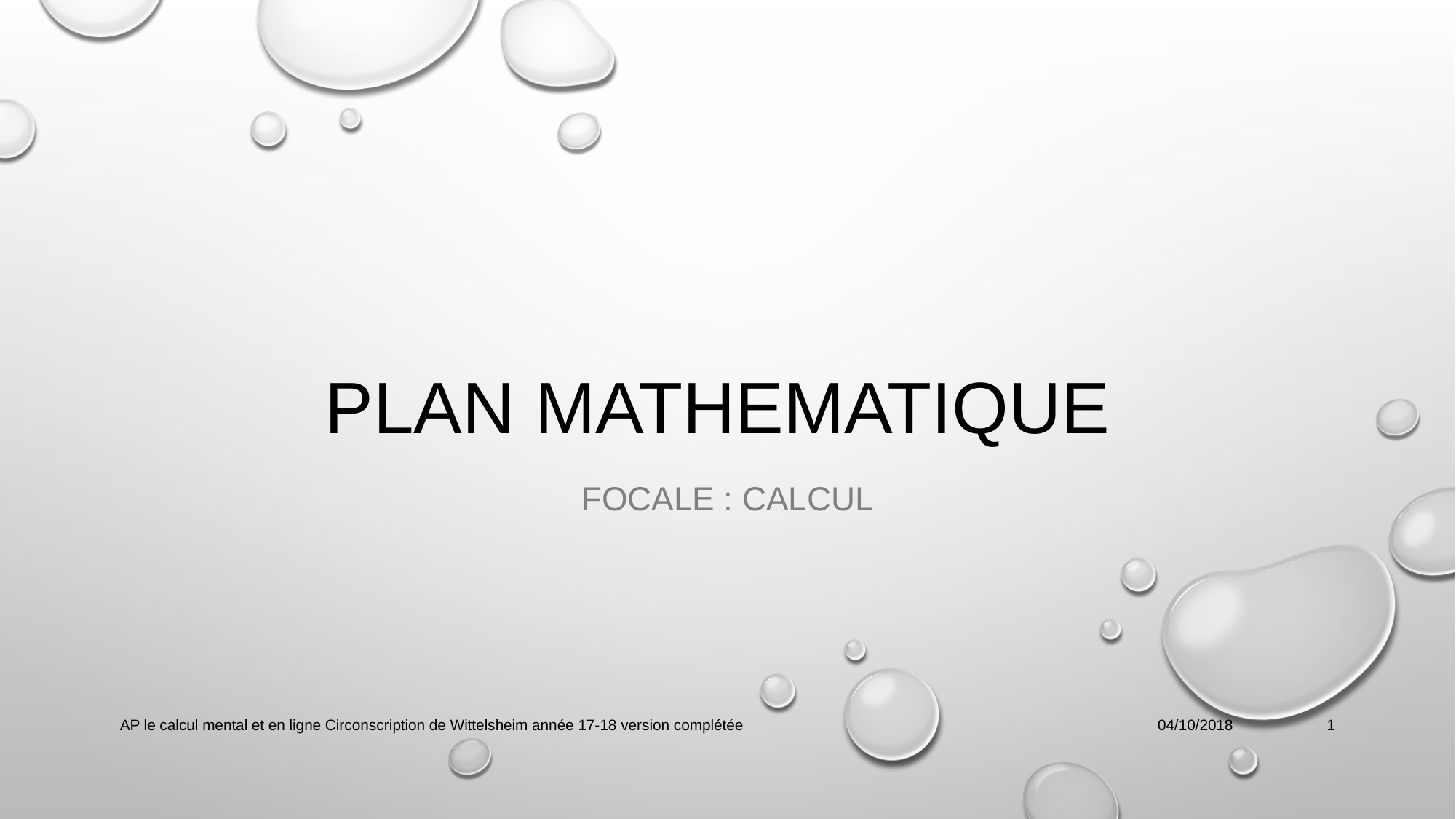

# PLAN MATHEMATIQUE
FOCALE : CALCUL
AP le calcul mental et en ligne Circonscription de Wittelsheim année 17-18 version complétée
04/10/2018
1